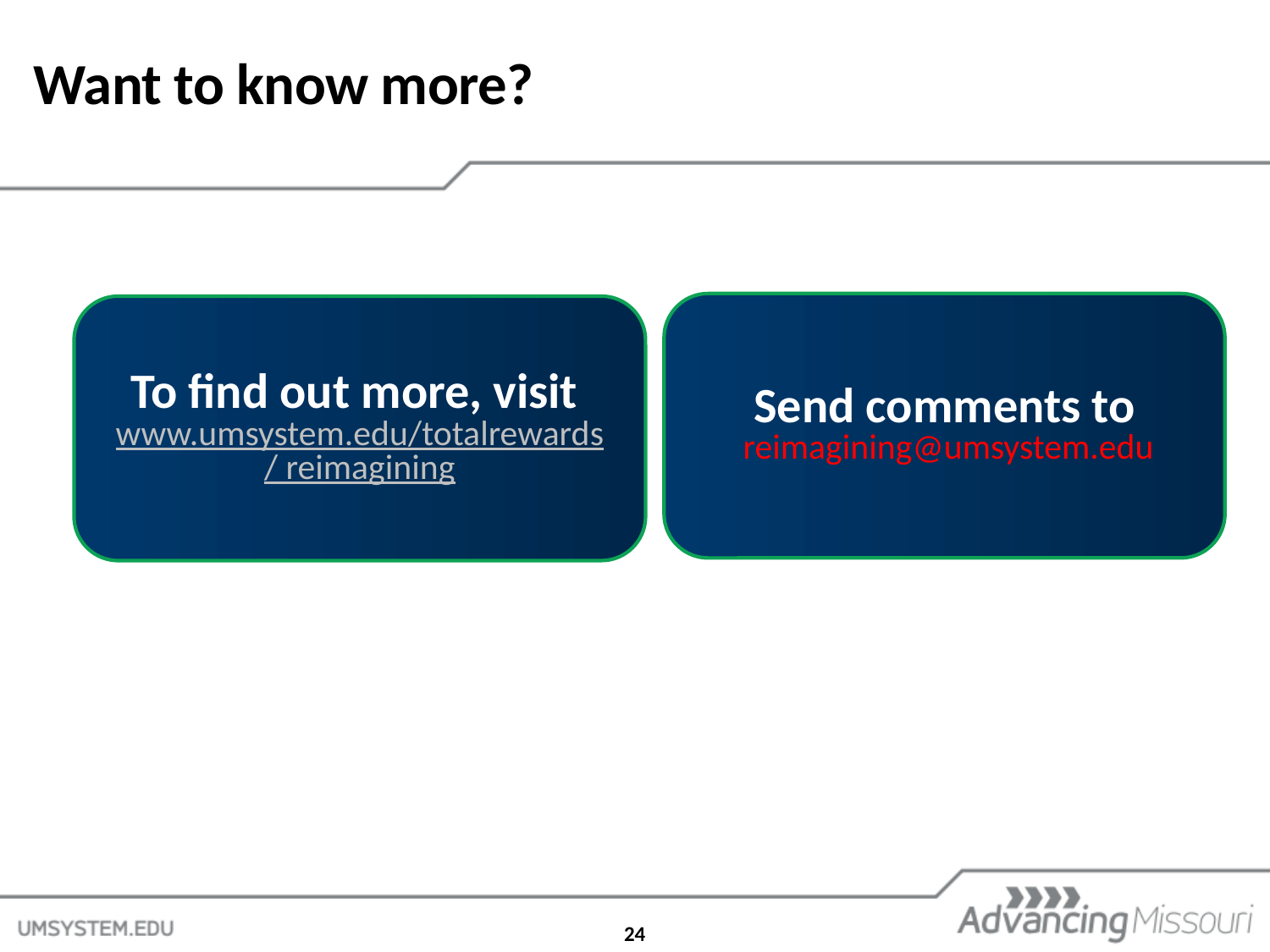

# Want to know more?
Send comments to
 reimagining@umsystem.edu
To find out more, visit
www.umsystem.edu/totalrewards/ reimagining